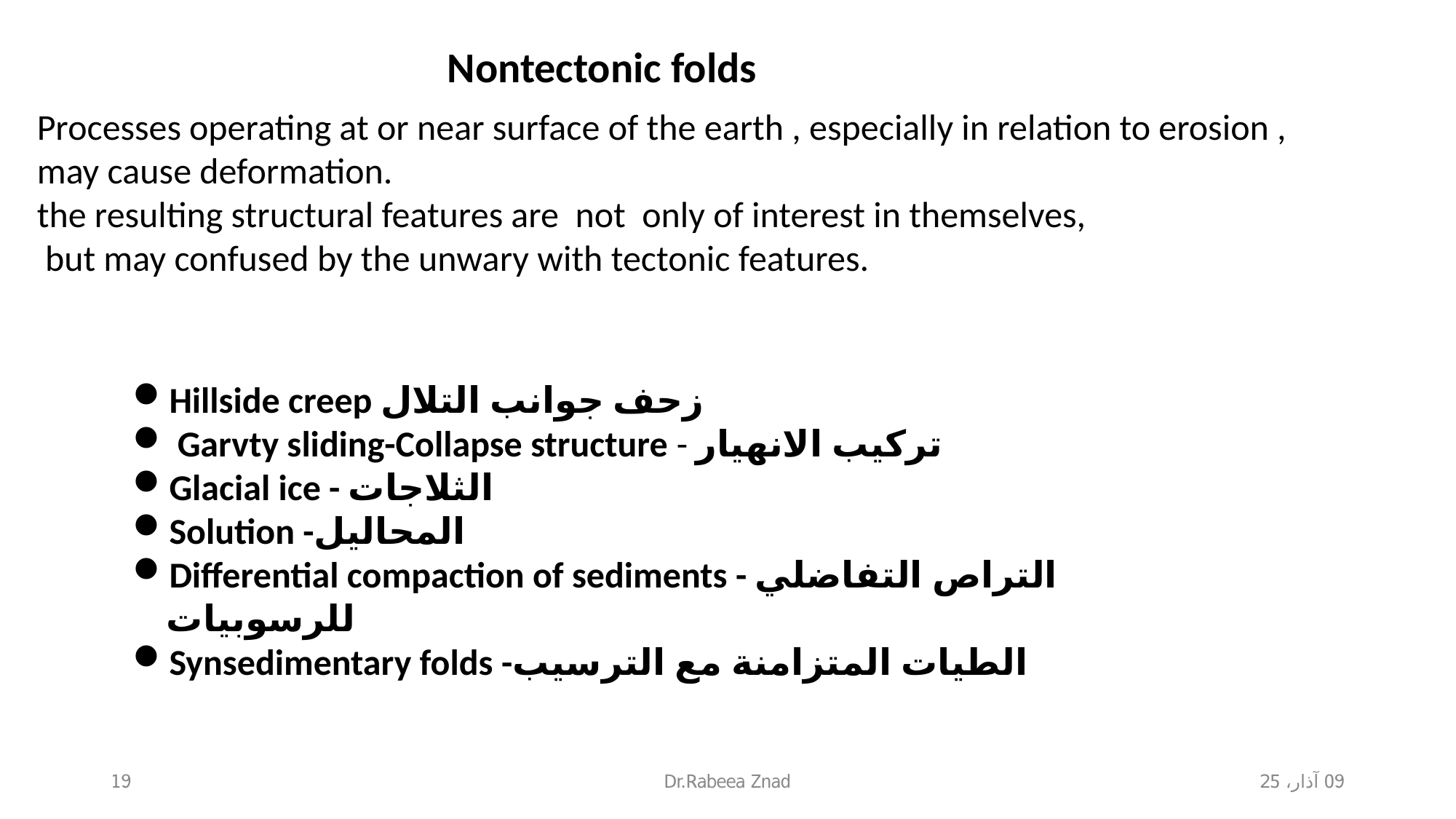

Nontectonic folds
Processes operating at or near surface of the earth , especially in relation to erosion ,
may cause deformation.
the resulting structural features are  not  only of interest in themselves,
 but may confused by the unwary with tectonic features.
Hillside creep زحف جوانب التلال
 Garvty sliding-Collapse structure - تركيب الانهيار
Glacial ice - الثلاجات
Solution -المحاليل
Differential compaction of sediments - التراص التفاضلي للرسوبيات
Synsedimentary folds -الطيات المتزامنة مع الترسيب
19
Dr.Rabeea Znad
09 آذار، 25